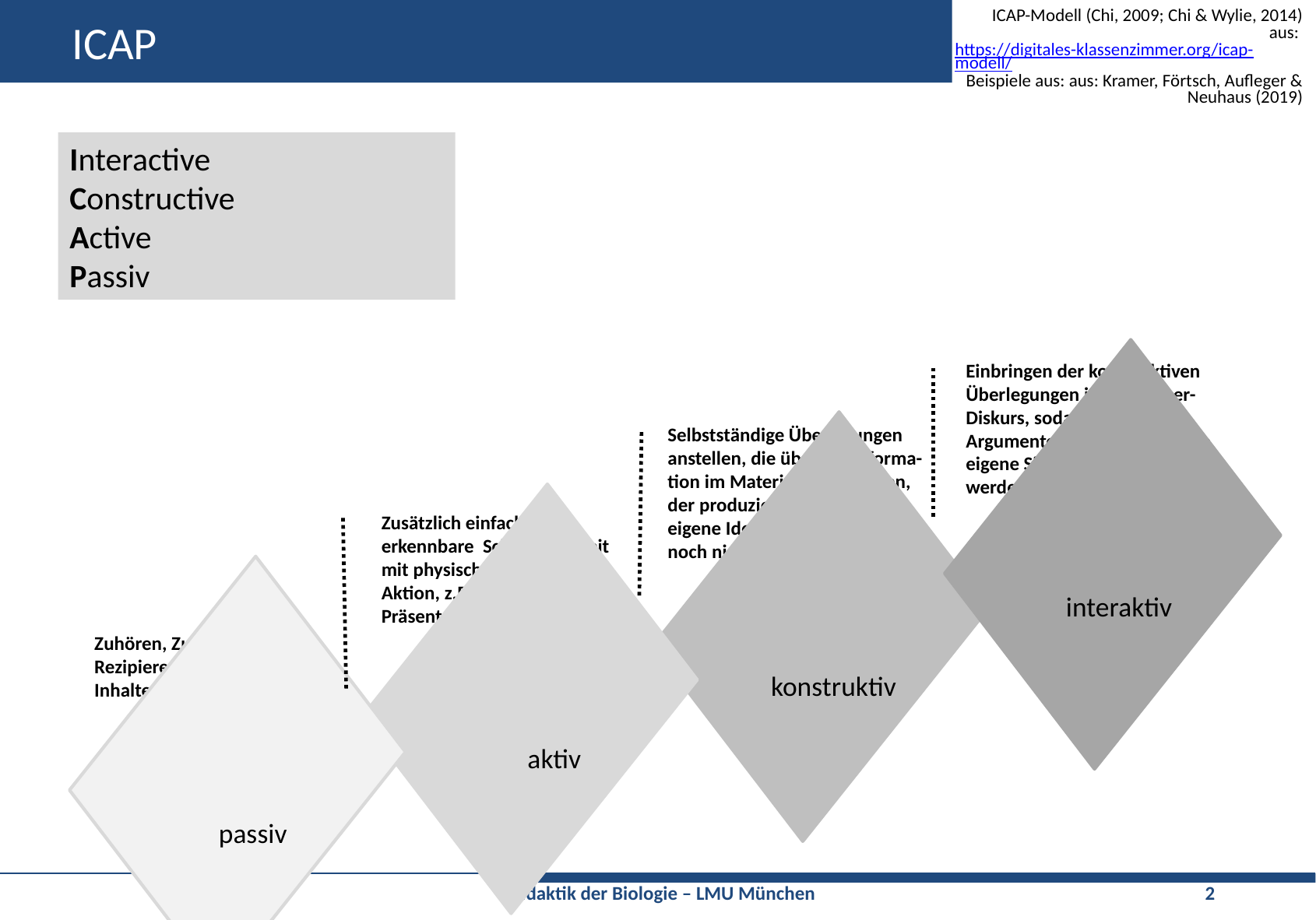

# ICAP
ICAP-Modell (Chi, 2009; Chi & Wylie, 2014)
 aus: https://digitales-klassenzimmer.org/icap-modell/
Beispiele aus: aus: Kramer, Förtsch, Aufleger & Neuhaus (2019)
Interactive
Constructive
Active
Passiv
Verbesserung
Einbringen der konstruktiven Überlegungen in einen Peer-Diskurs, sodass Positionen, Argumente der Anderen in die eigene Sichtweise integriert werden.
Selbstständige Überlegungen anstellen, die über die Informa-tion im Material hinausgehen, der produzierte Output erhält eigene Ideen, die im Material noch nicht enthalten sind.

Zusätzlich einfache, erkennbare  Schülertätigkeit mit physisch-motorischer Aktion, z.B. Notizen zu Präsentationen anfertigen.

interaktiv
Zuhören, Zuschauen, Rezipieren von (digitalen) Inhalten.

konstruktiv
aktiv
passiv